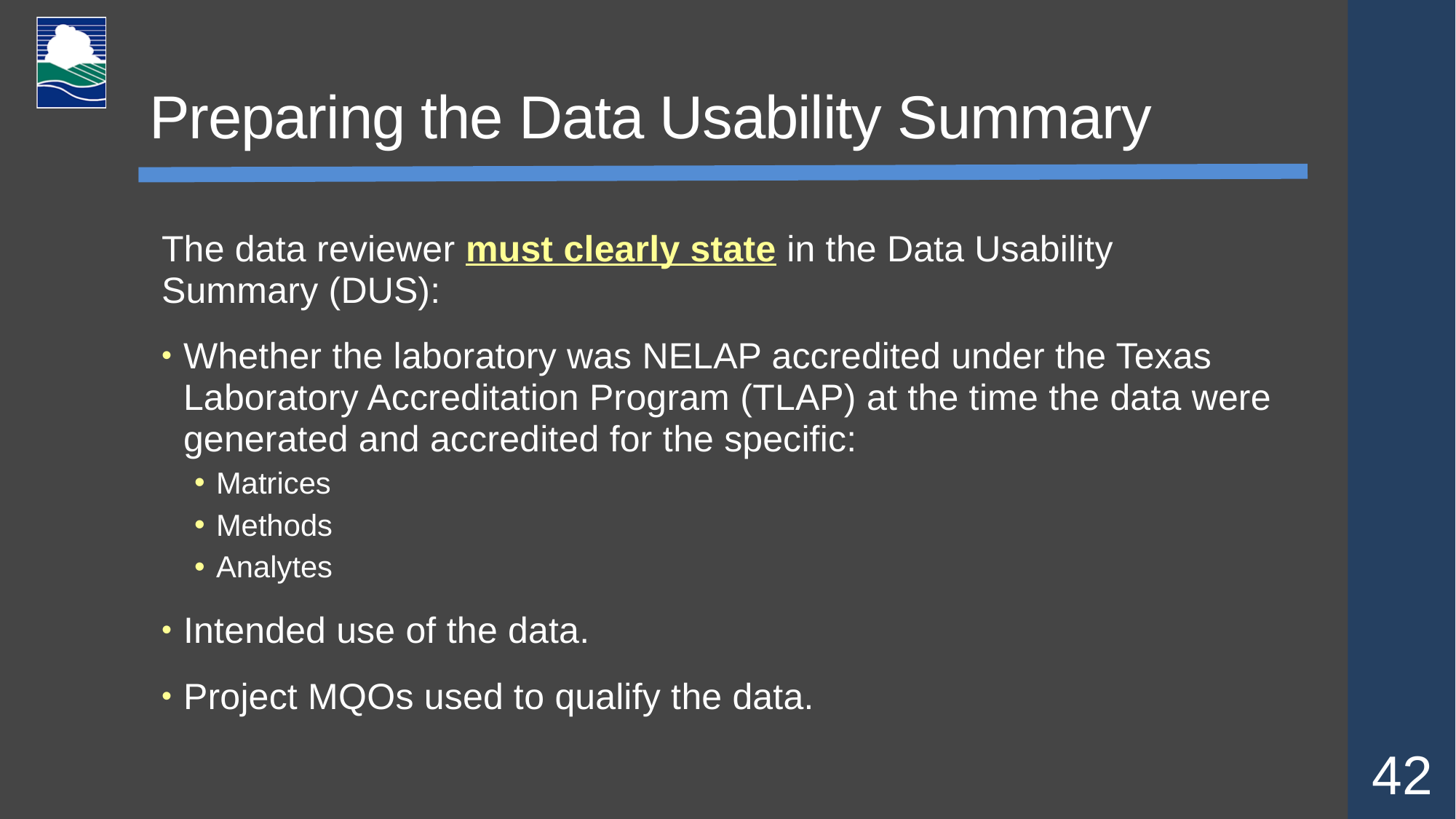

# Preparing the Data Usability Summary
The data reviewer must clearly state in the Data Usability Summary (DUS):
Whether the laboratory was NELAP accredited under the Texas Laboratory Accreditation Program (TLAP) at the time the data were generated and accredited for the specific:
Matrices
Methods
Analytes
Intended use of the data.
Project MQOs used to qualify the data.

42